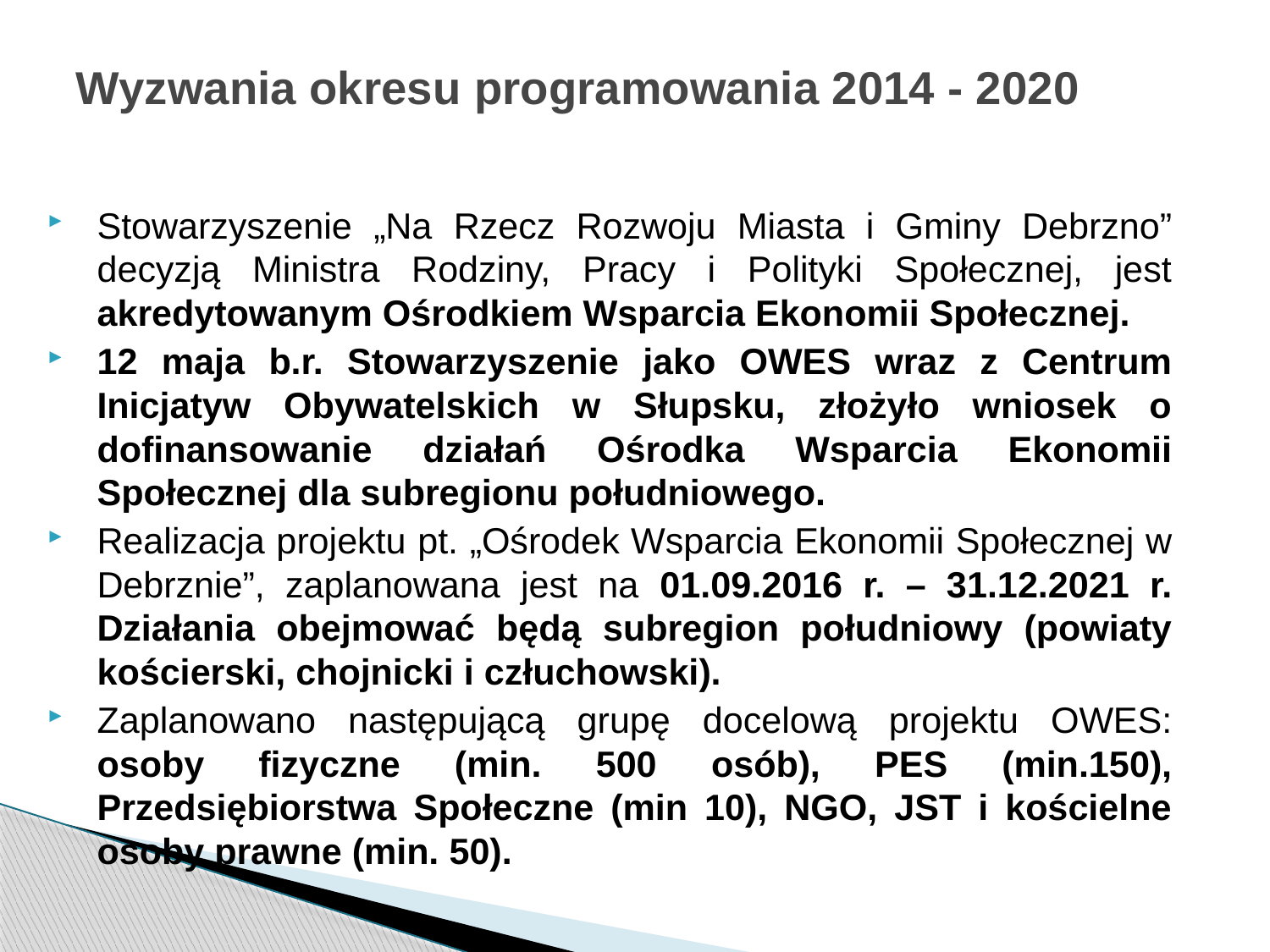

# Wyzwania okresu programowania 2014 - 2020
Stowarzyszenie „Na Rzecz Rozwoju Miasta i Gminy Debrzno” decyzją Ministra Rodziny, Pracy i Polityki Społecznej, jest akredytowanym Ośrodkiem Wsparcia Ekonomii Społecznej.
12 maja b.r. Stowarzyszenie jako OWES wraz z Centrum Inicjatyw Obywatelskich w Słupsku, złożyło wniosek o dofinansowanie działań Ośrodka Wsparcia Ekonomii Społecznej dla subregionu południowego.
Realizacja projektu pt. „Ośrodek Wsparcia Ekonomii Społecznej w Debrznie”, zaplanowana jest na 01.09.2016 r. – 31.12.2021 r. Działania obejmować będą subregion południowy (powiaty kościerski, chojnicki i człuchowski).
Zaplanowano następującą grupę docelową projektu OWES: osoby fizyczne (min. 500 osób), PES (min.150), Przedsiębiorstwa Społeczne (min 10), NGO, JST i kościelne osoby prawne (min. 50).